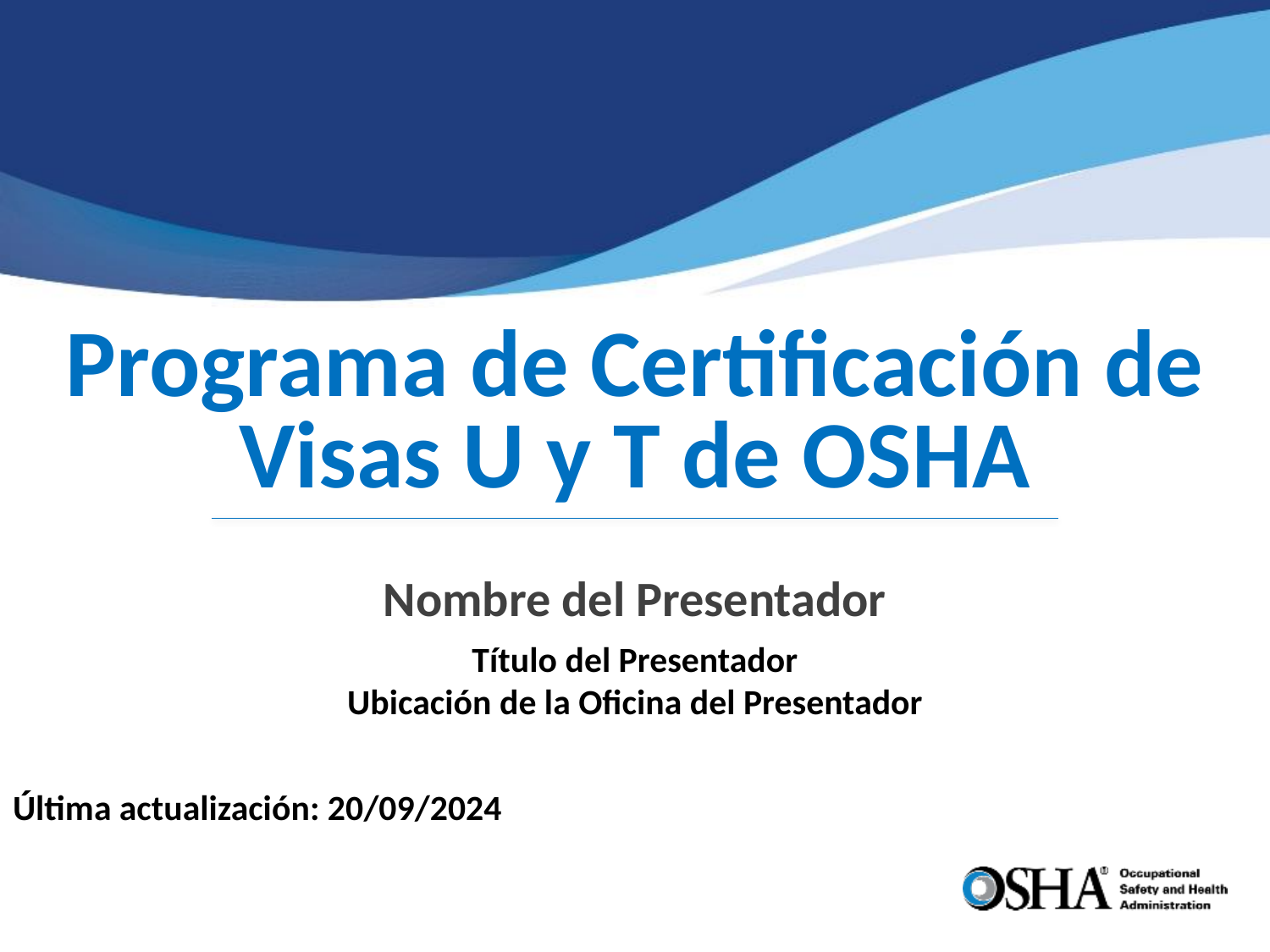

# Programa de Certificación de Visas U y T de OSHA
Nombre del Presentador
Título del Presentador
Ubicación de la Oficina del Presentador

Última actualización: 20/09/2024